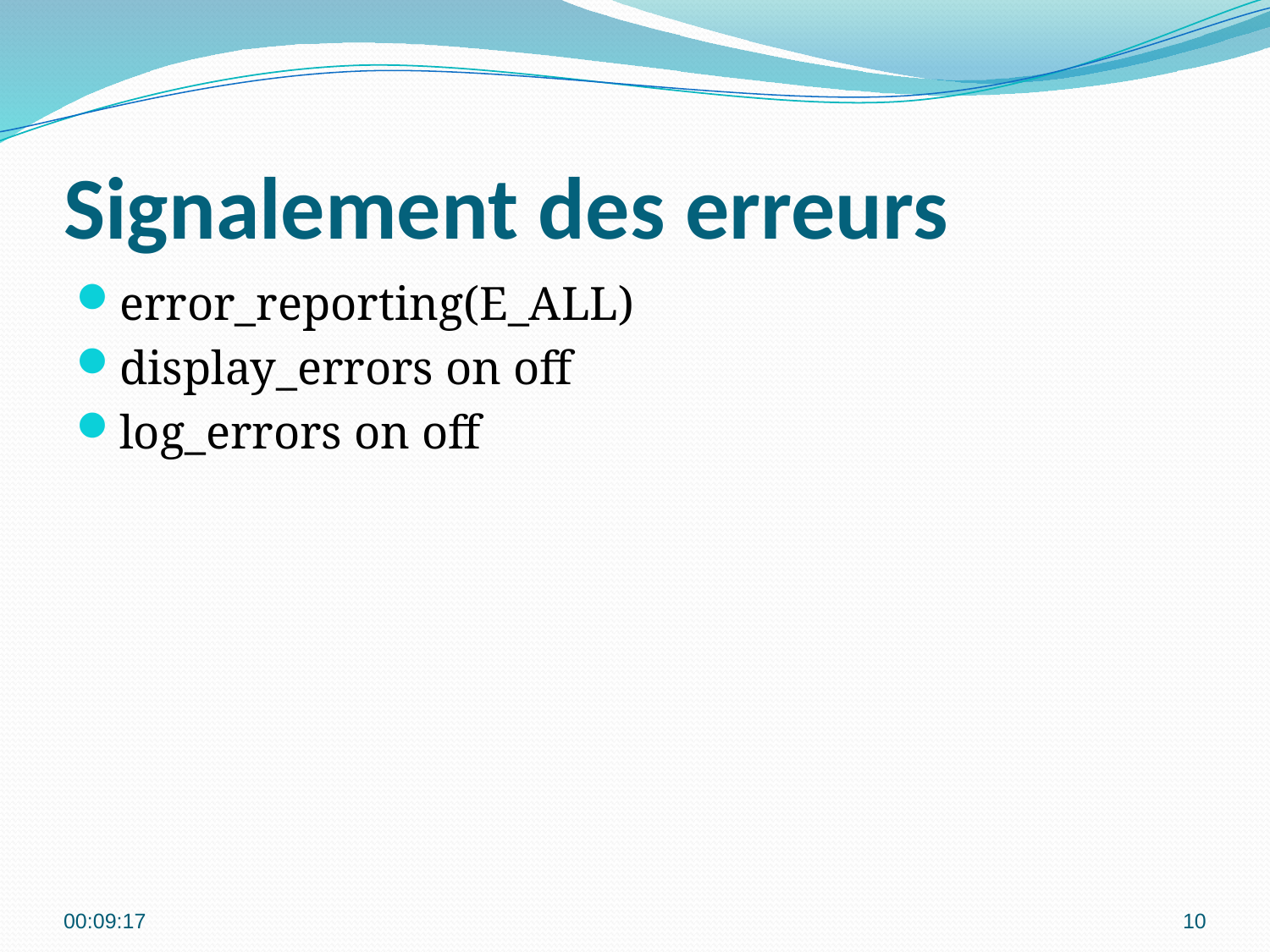

# Signalement des erreurs
error_reporting(E_ALL)
display_errors on off
log_errors on off
00:09:17
10